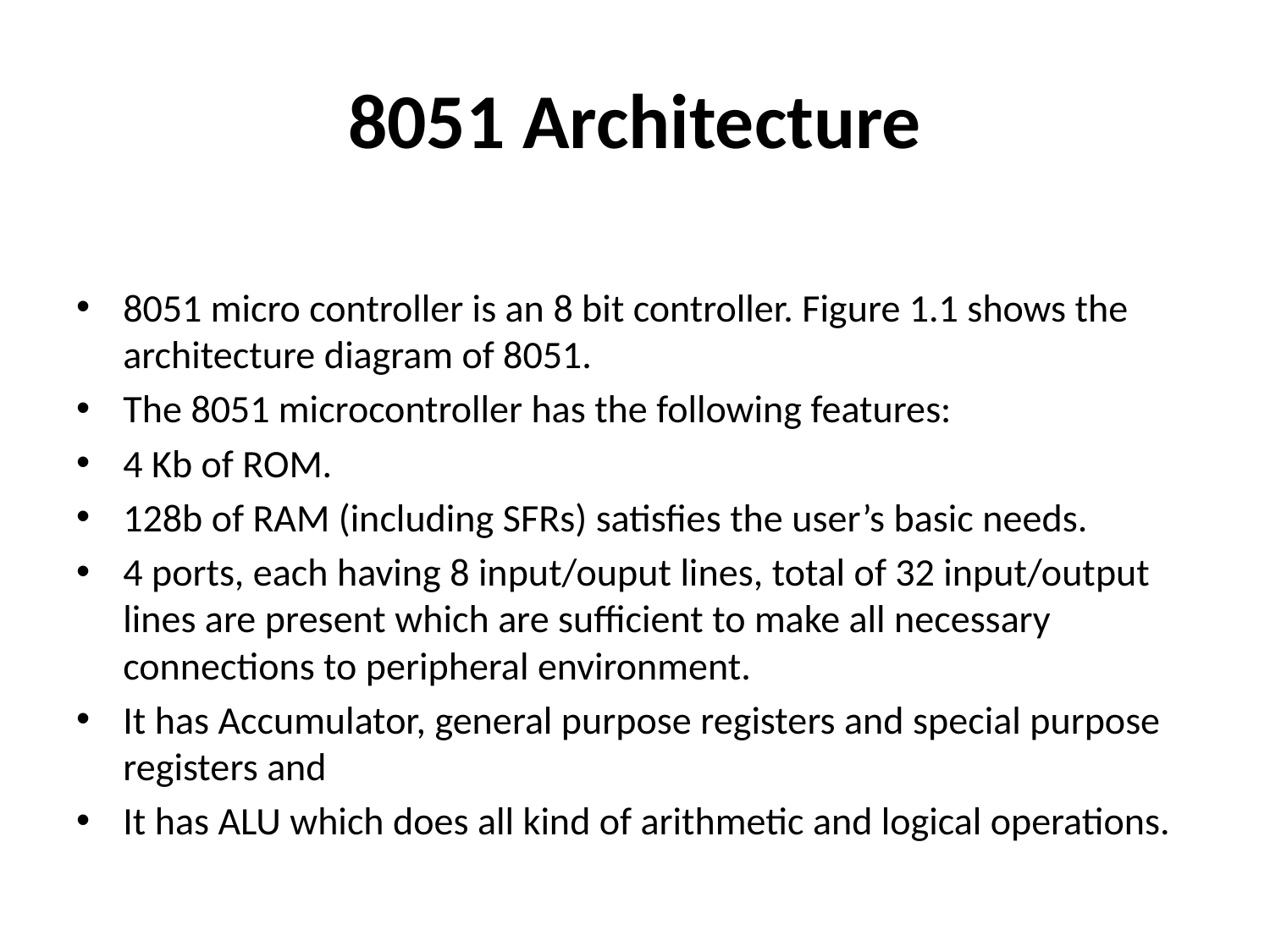

# 8051 Architecture

8051 micro controller is an 8 bit controller. Figure 1.1 shows the architecture diagram of 8051.
The 8051 microcontroller has the following features:
4 Kb of ROM.
128b of RAM (including SFRs) satisfies the user’s basic needs.
4 ports, each having 8 input/ouput lines, total of 32 input/output lines are present which are sufficient to make all necessary connections to peripheral environment.
It has Accumulator, general purpose registers and special purpose registers and
It has ALU which does all kind of arithmetic and logical operations.